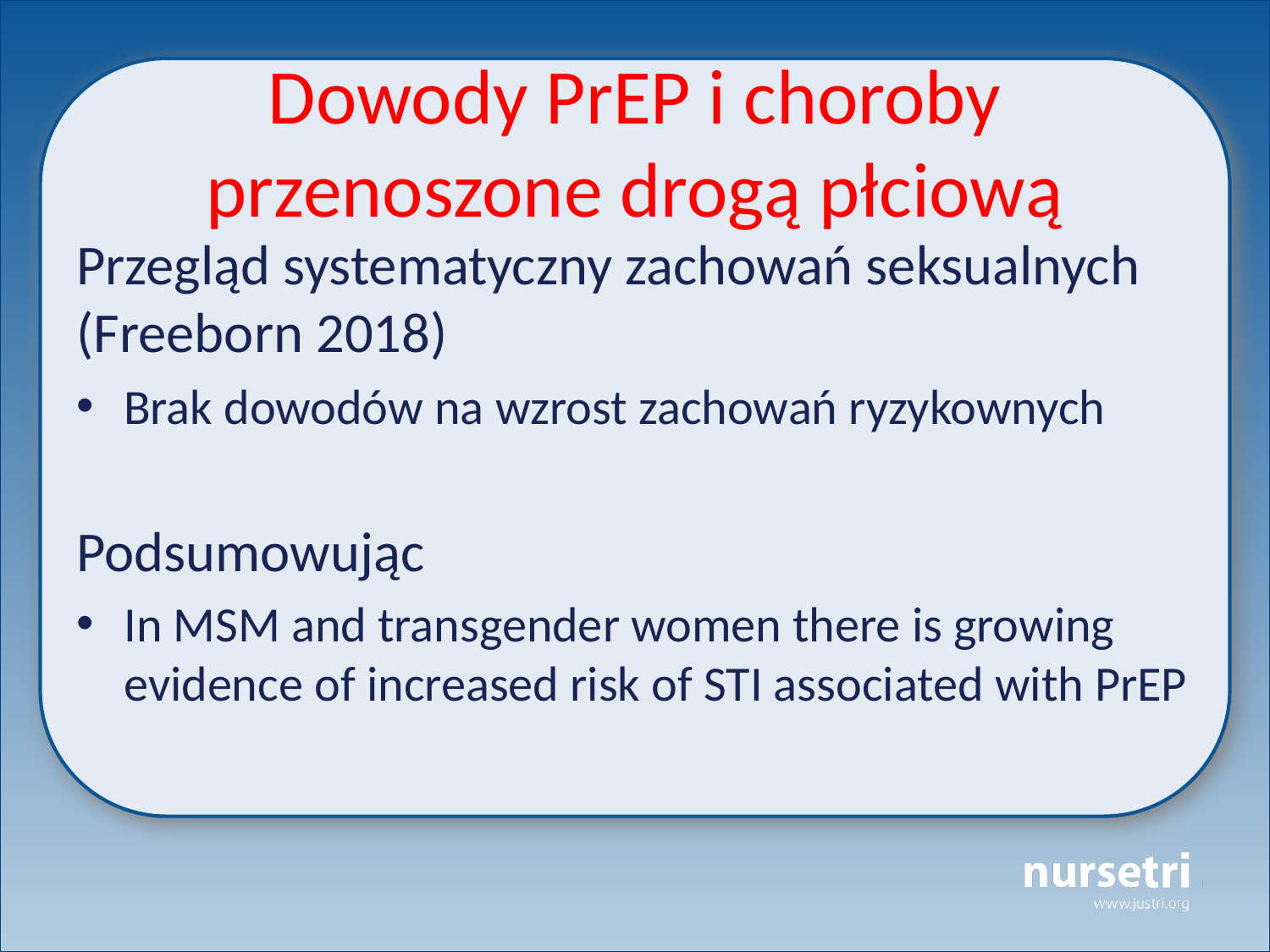

# Dowody PrEP i choroby przenoszone drogą płciową
Przegląd systematyczny zachowań seksualnych (Freeborn 2018)
Brak dowodów na wzrost zachowań ryzykownych

Podsumowując
In MSM and transgender women there is growing evidence of increased risk of STI associated with PrEP